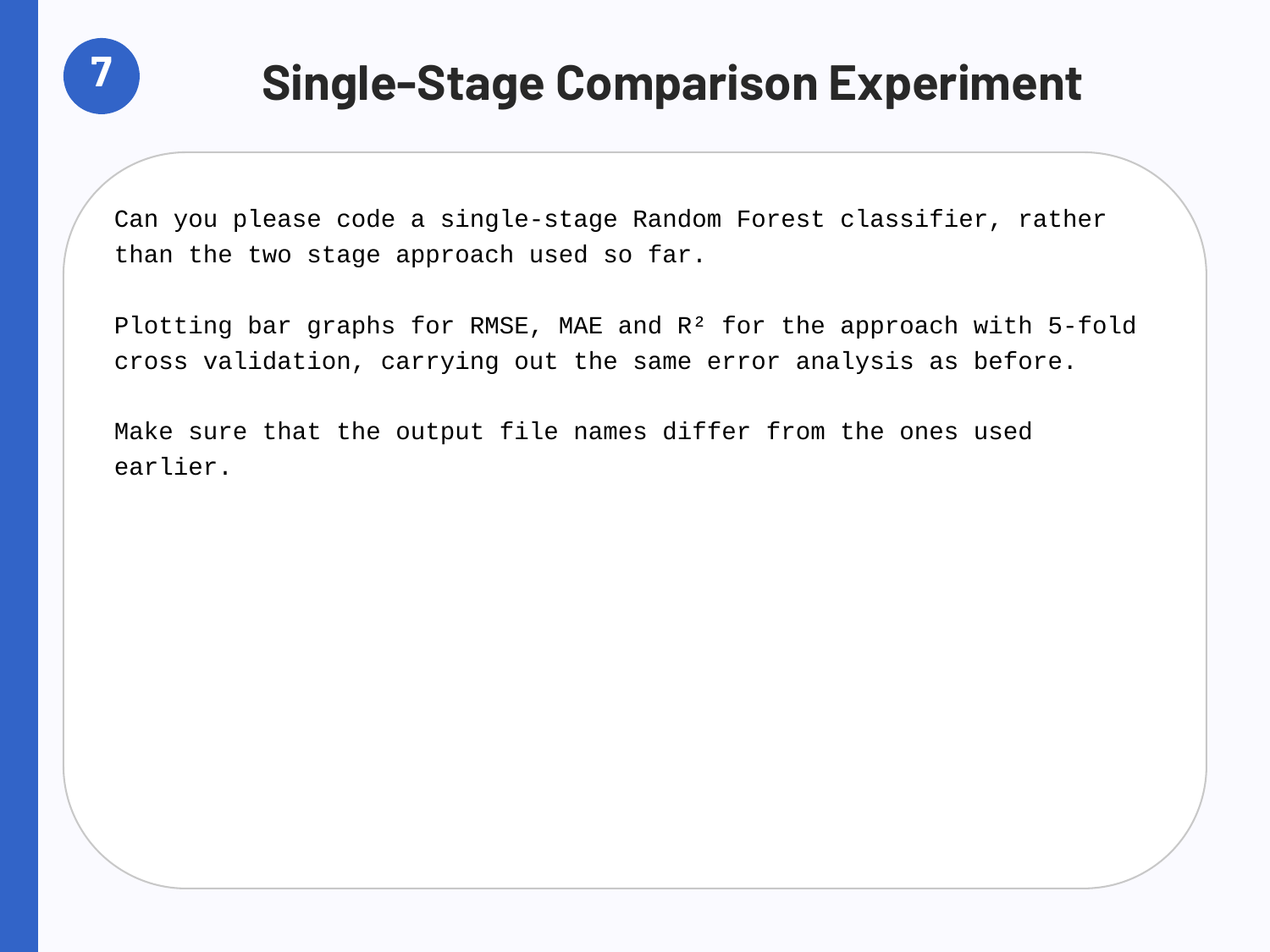

7
Single-Stage Comparison Experiment

Can you please code a single-stage Random Forest classifier, rather than the two stage approach used so far.

Plotting bar graphs for RMSE, MAE and R² for the approach with 5-fold cross validation, carrying out the same error analysis as before.

Make sure that the output file names differ from the ones used earlier.